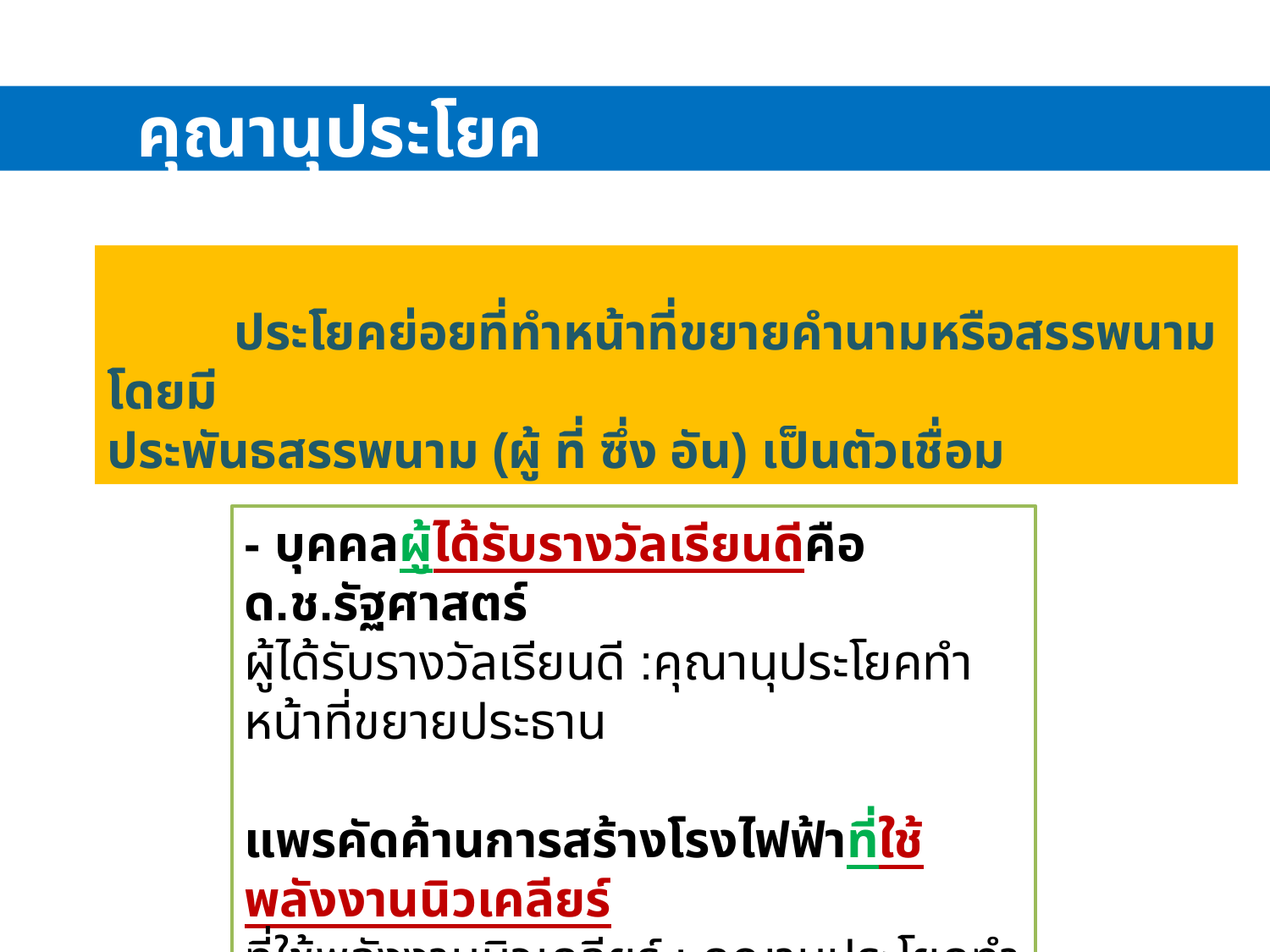

คุณานุประโยค
	ประโยคย่อยที่ทำหน้าที่ขยายคำนามหรือสรรพนาม โดยมี
ประพันธสรรพนาม (ผู้ ที่ ซึ่ง อัน) เป็นตัวเชื่อม
- บุคคลผู้ได้รับรางวัลเรียนดีคือด.ช.รัฐศาสตร์
ผู้ได้รับรางวัลเรียนดี :คุณานุประโยคทำหน้าที่ขยายประธาน

แพรคัดค้านการสร้างโรงไฟฟ้าที่ใช้พลังงานนิวเคลียร์
ที่ใช้พลังงานนิวเคลียร์ : คุณานุประโยคทำหน้าที่
		        ขยายบทกรรม